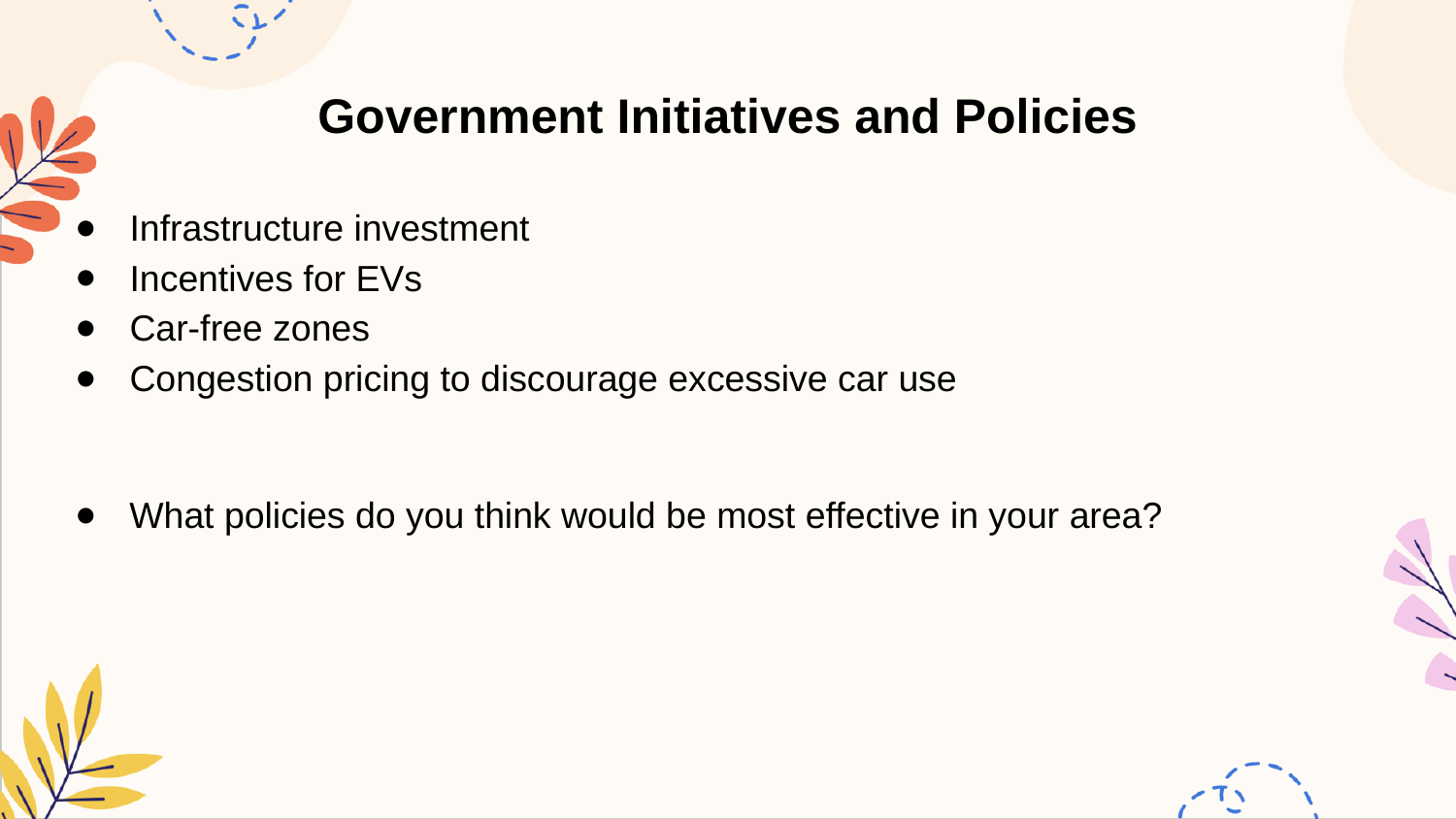

# Government Initiatives and Policies
Infrastructure investment
Incentives for EVs
Car-free zones
Congestion pricing to discourage excessive car use

What policies do you think would be most effective in your area?